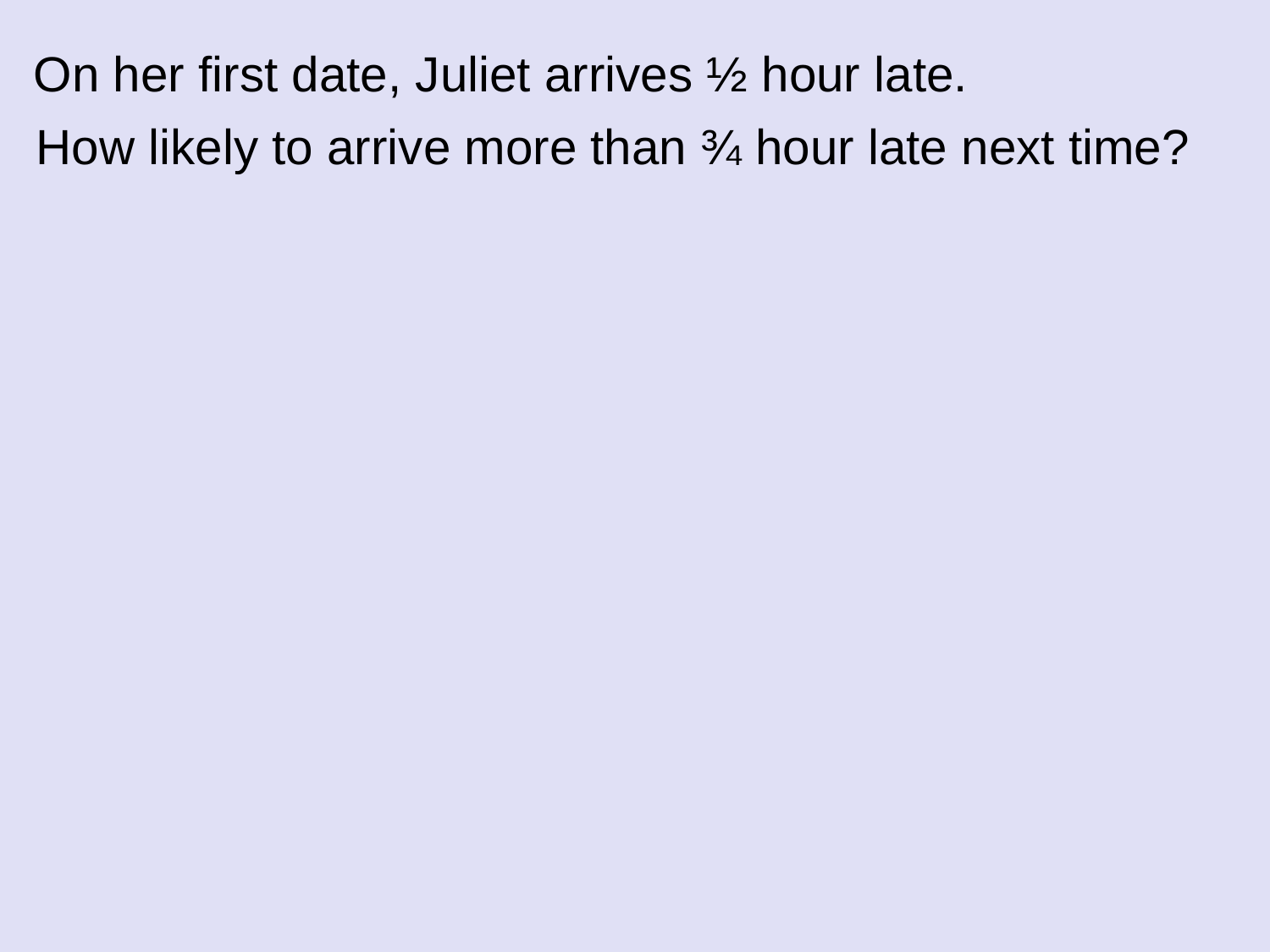

On her first date, Juliet arrives ½ hour late.
How likely to arrive more than ¾ hour late next time?